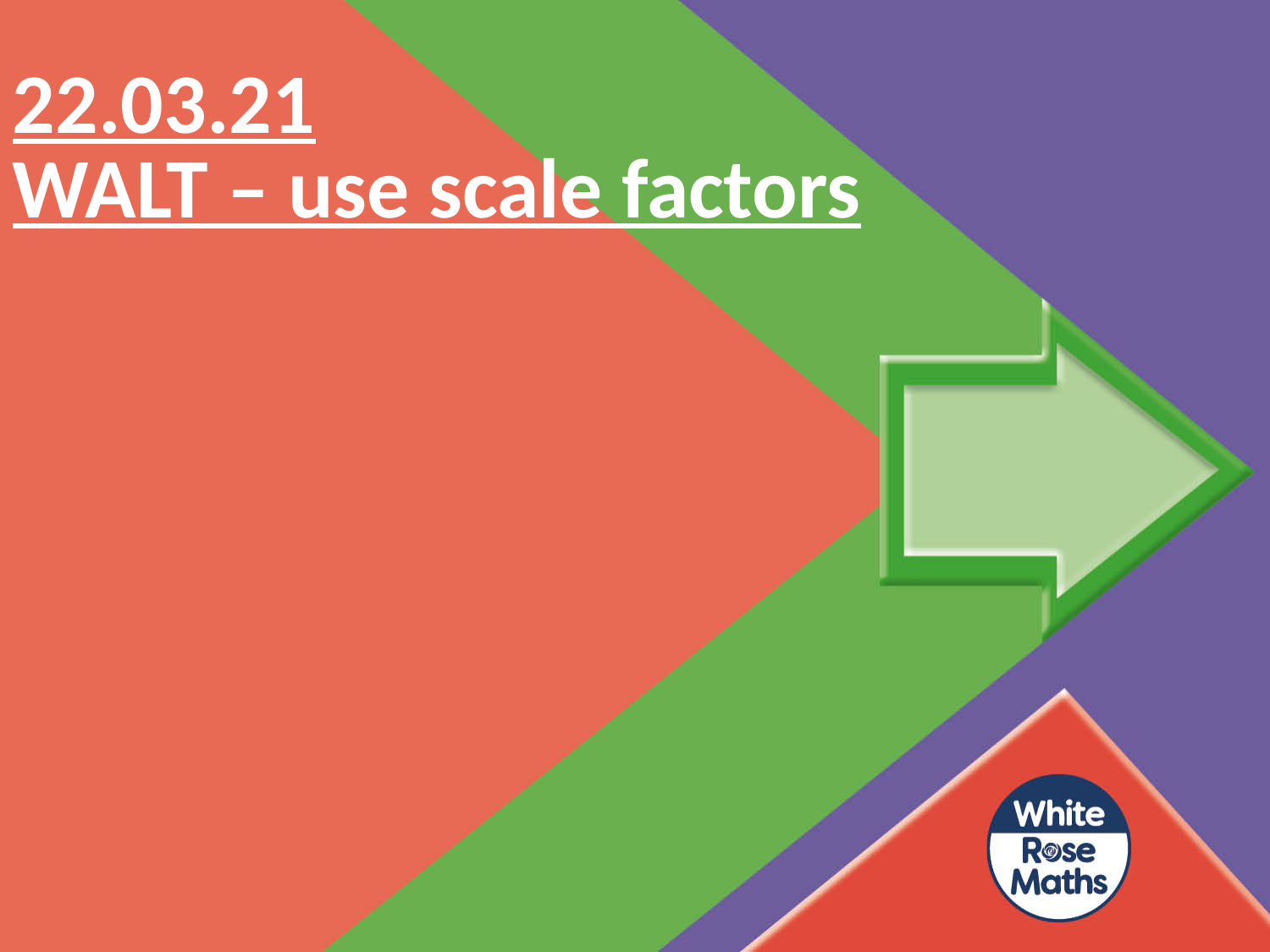

# 22.03.21 WALT – use scale factors